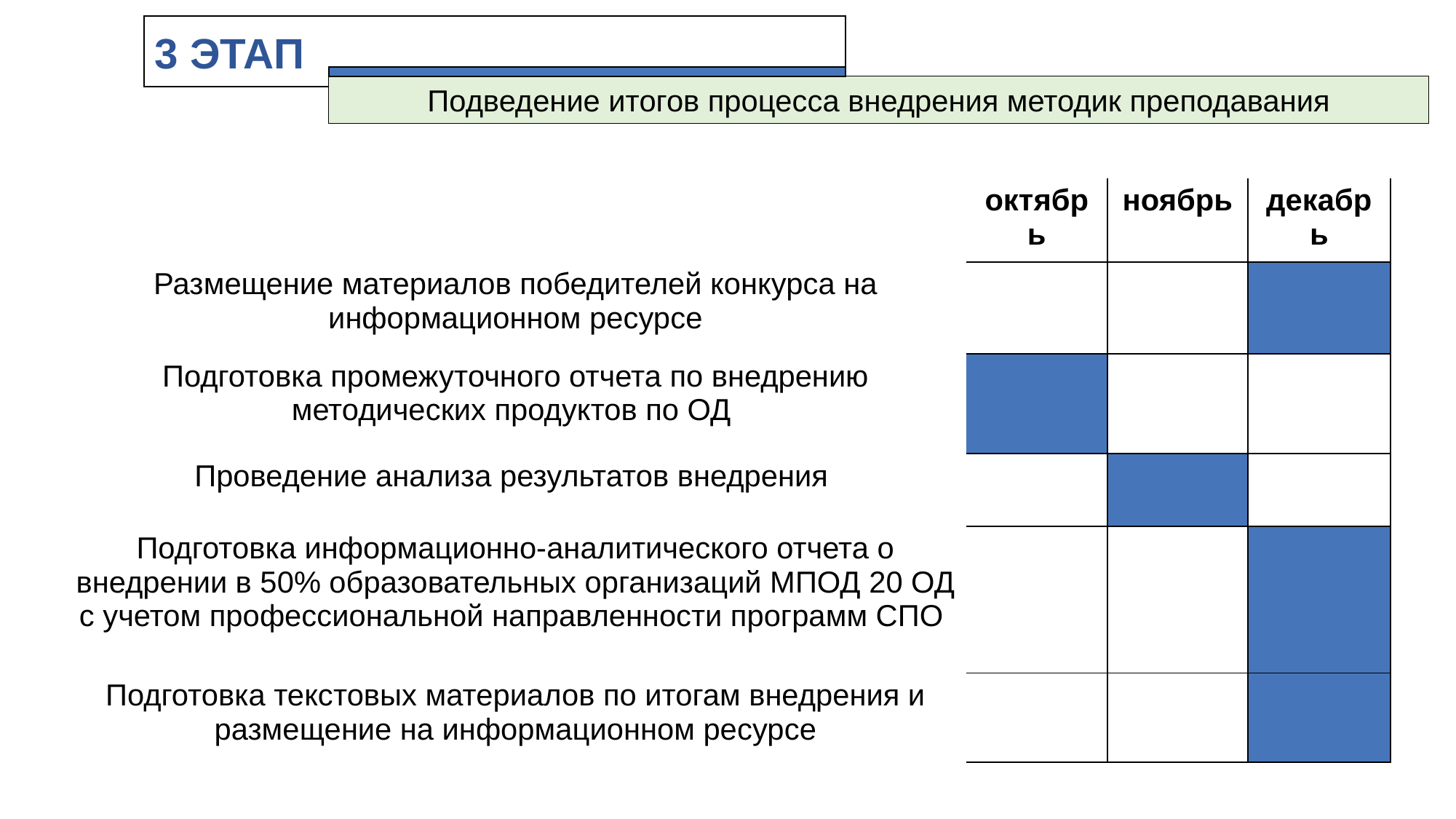

3 ЭТАП
Подведение итогов процесса внедрения методик преподавания
|  | октябрь | ноябрь | декабрь |
| --- | --- | --- | --- |
| Размещение материалов победителей конкурса на информационном ресурсе |  |  |  |
| Подготовка промежуточного отчета по внедрению методических продуктов по ОД |  |  |  |
| Проведение анализа результатов внедрения |  |  |  |
| Подготовка информационно-аналитического отчета о внедрении в 50% образовательных организаций МПОД 20 ОД с учетом профессиональной направленности программ СПО |  |  |  |
| Подготовка текстовых материалов по итогам внедрения и размещение на информационном ресурсе |  |  |  |
|  |
| --- |